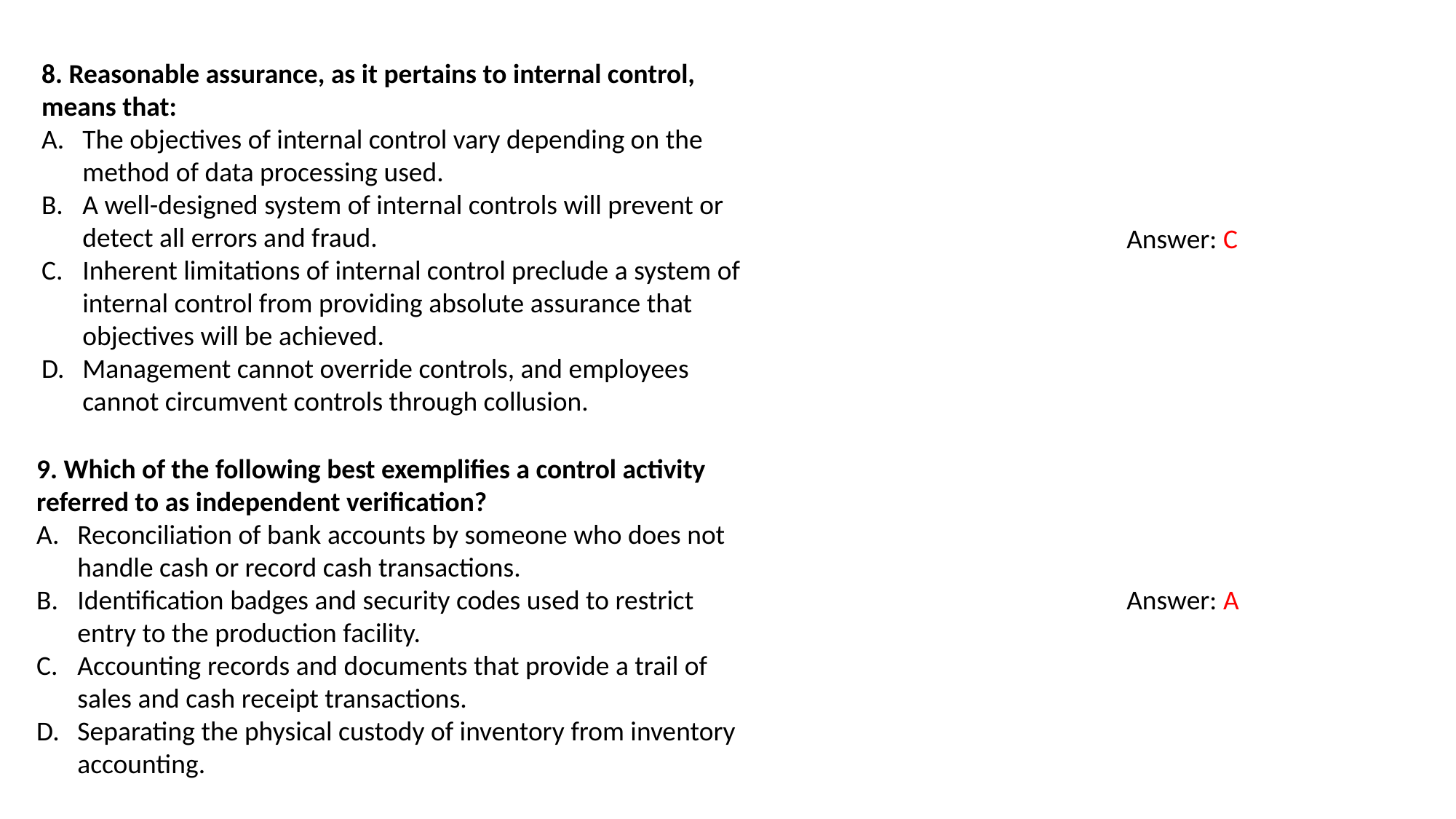

8. Reasonable assurance, as it pertains to internal control, means that:
The objectives of internal control vary depending on the method of data processing used.
A well-designed system of internal controls will prevent or detect all errors and fraud.
Inherent limitations of internal control preclude a system of internal control from providing absolute assurance that objectives will be achieved.
Management cannot override controls, and employees cannot circumvent controls through collusion.
Answer: C
9. Which of the following best exemplifies a control activity referred to as independent verification?
Reconciliation of bank accounts by someone who does not handle cash or record cash transactions.
Identification badges and security codes used to restrict entry to the production facility.
Accounting records and documents that provide a trail of sales and cash receipt transactions.
Separating the physical custody of inventory from inventory accounting.
Answer: A